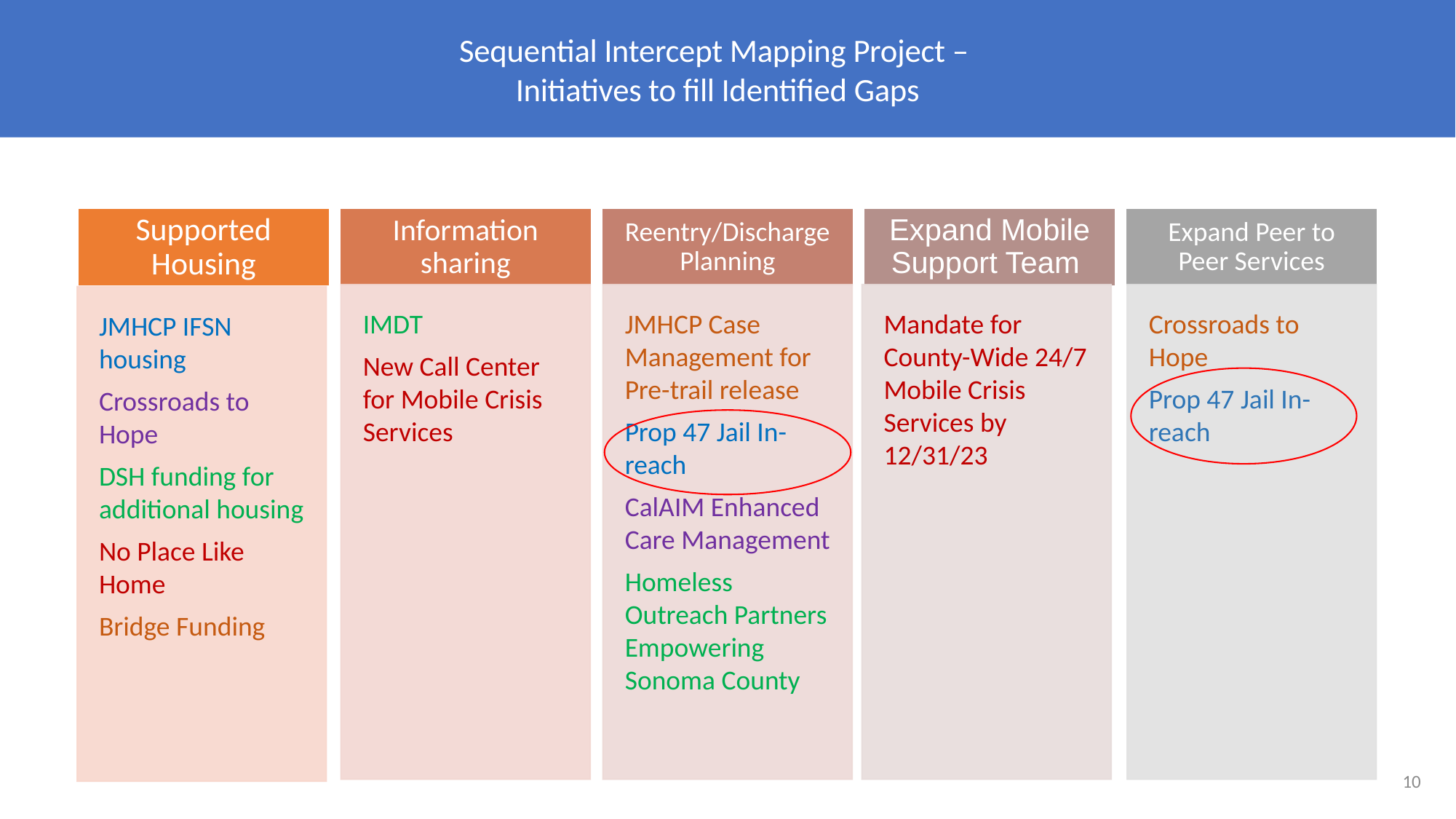

# Sequential Intercept Mapping Project – Initiatives to fill Identified Gaps
Supported Housing
JMHCP IFSN housing
Crossroads to Hope
DSH funding for additional housing
No Place Like Home
Bridge Funding
Information sharing
IMDT
New Call Center for Mobile Crisis Services

Reentry/Discharge Planning
JMHCP Case Management for Pre-trail release
Prop 47 Jail In-reach
CalAIM Enhanced Care Management
Homeless Outreach Partners Empowering Sonoma County

Expand Mobile Support Team
Mandate for County-Wide 24/7 Mobile Crisis Services by 12/31/23
Expand Peer to Peer Services
Crossroads to Hope
Prop 47 Jail In-reach

10